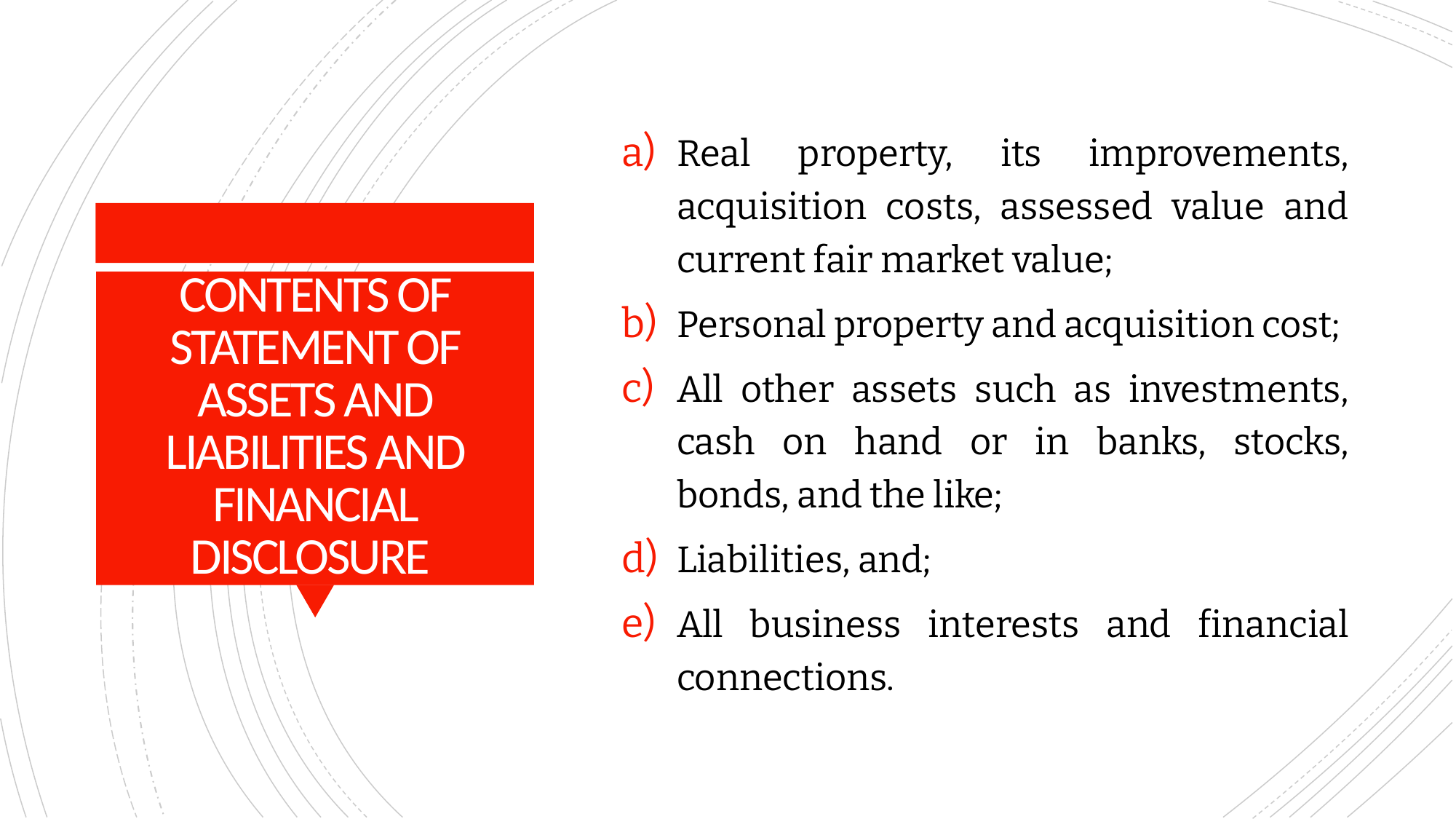

Real property, its improvements, acquisition costs, assessed value and current fair market value;
Personal property and acquisition cost;
All other assets such as investments, cash on hand or in banks, stocks, bonds, and the like;
Liabilities, and;
All business interests and financial connections.
# CONTENTS OF STATEMENT OF ASSETS AND LIABILITIES AND FINANCIAL DISCLOSURE